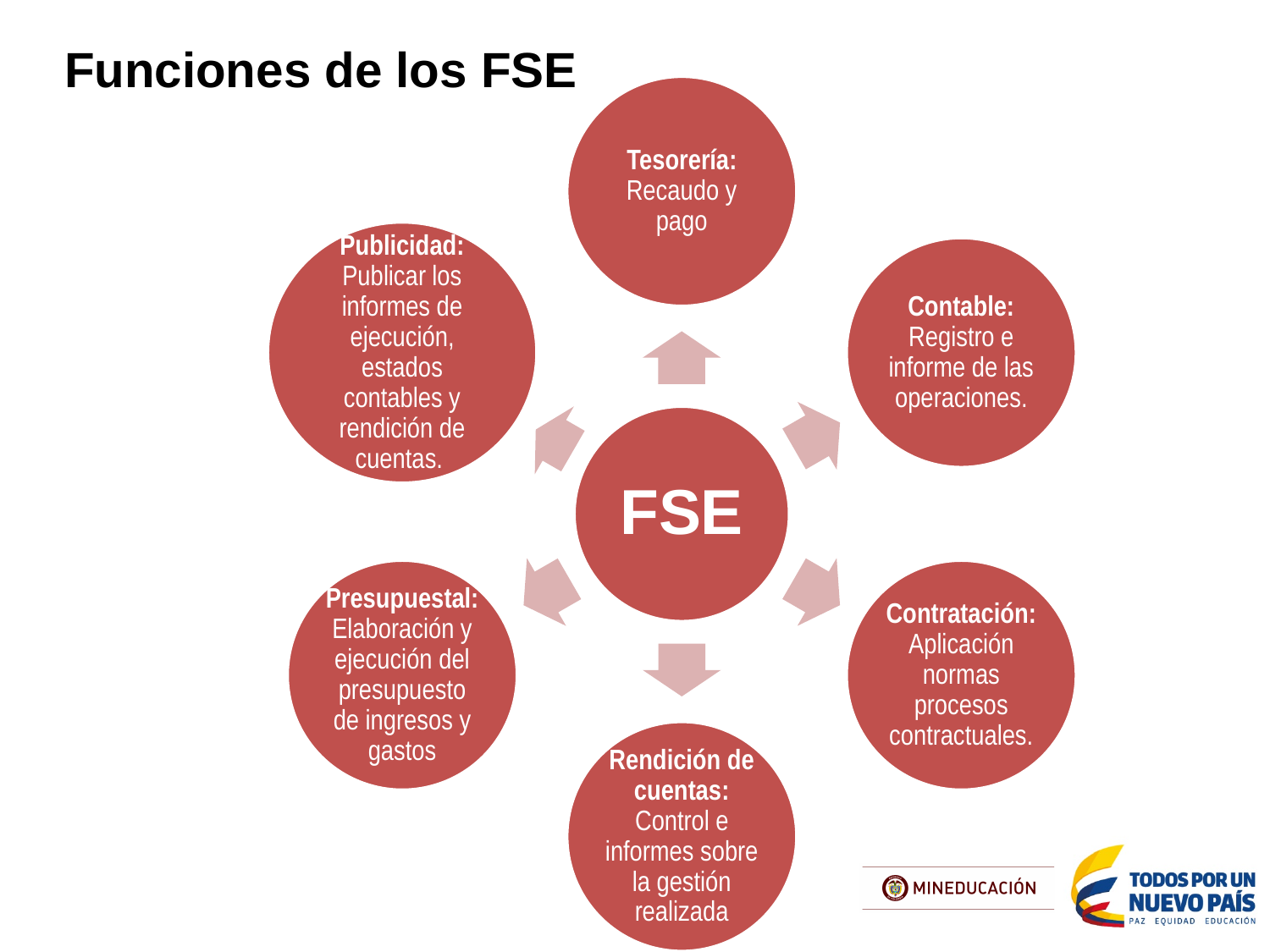

Funciones de los FSE
FSE

Tesorería: Recaudo y pago

Contable: Registro e informe de las operaciones.

Contratación: Aplicación normas procesos contractuales.

Rendición de cuentas: Control e informes sobre la gestión realizada

Presupuestal: Elaboración y ejecución del presupuesto de ingresos y gastos

Publicidad: Publicar los informes de ejecución, estados contables y rendición de cuentas.